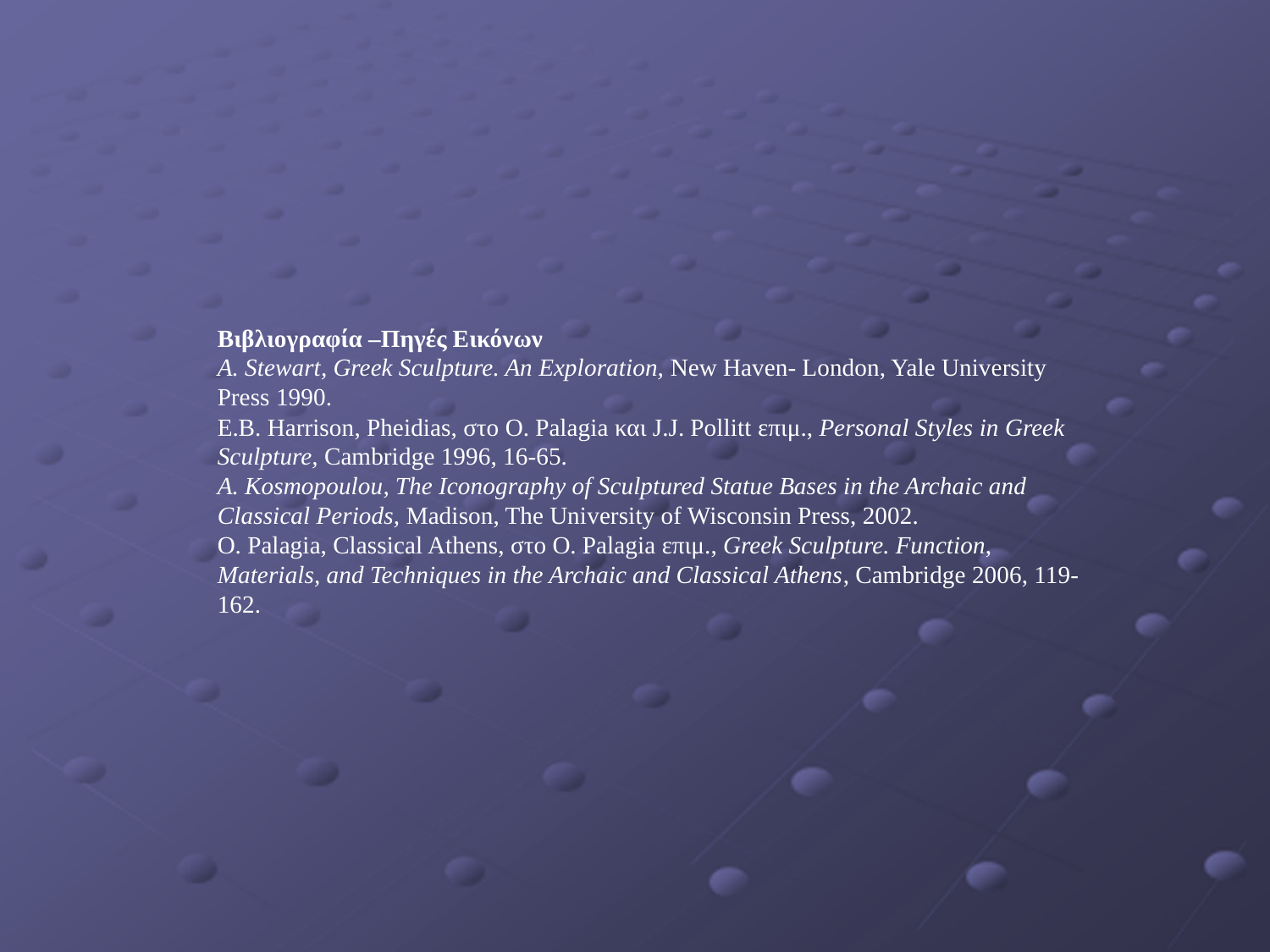

Βιβλιογραφία –Πηγές Εικόνων
Α. Stewart, Greek Sculpture. An Exploration, New Haven- London, Yale University Press 1990.
E.B. Harrison, Pheidias, στο O. Palagia και J.J. Pollitt επιμ., Personal Styles in Greek Sculpture, Cambridge 1996, 16-65.
A. Kosmopoulou, The Iconography of Sculptured Statue Bases in the Archaic and Classical Periods, Madison, The University of Wisconsin Press, 2002.
O. Palagia, Classical Athens, στο O. Palagia επιμ., Greek Sculpture. Function, Materials, and Techniques in the Archaic and Classical Athens, Cambridge 2006, 119-162.